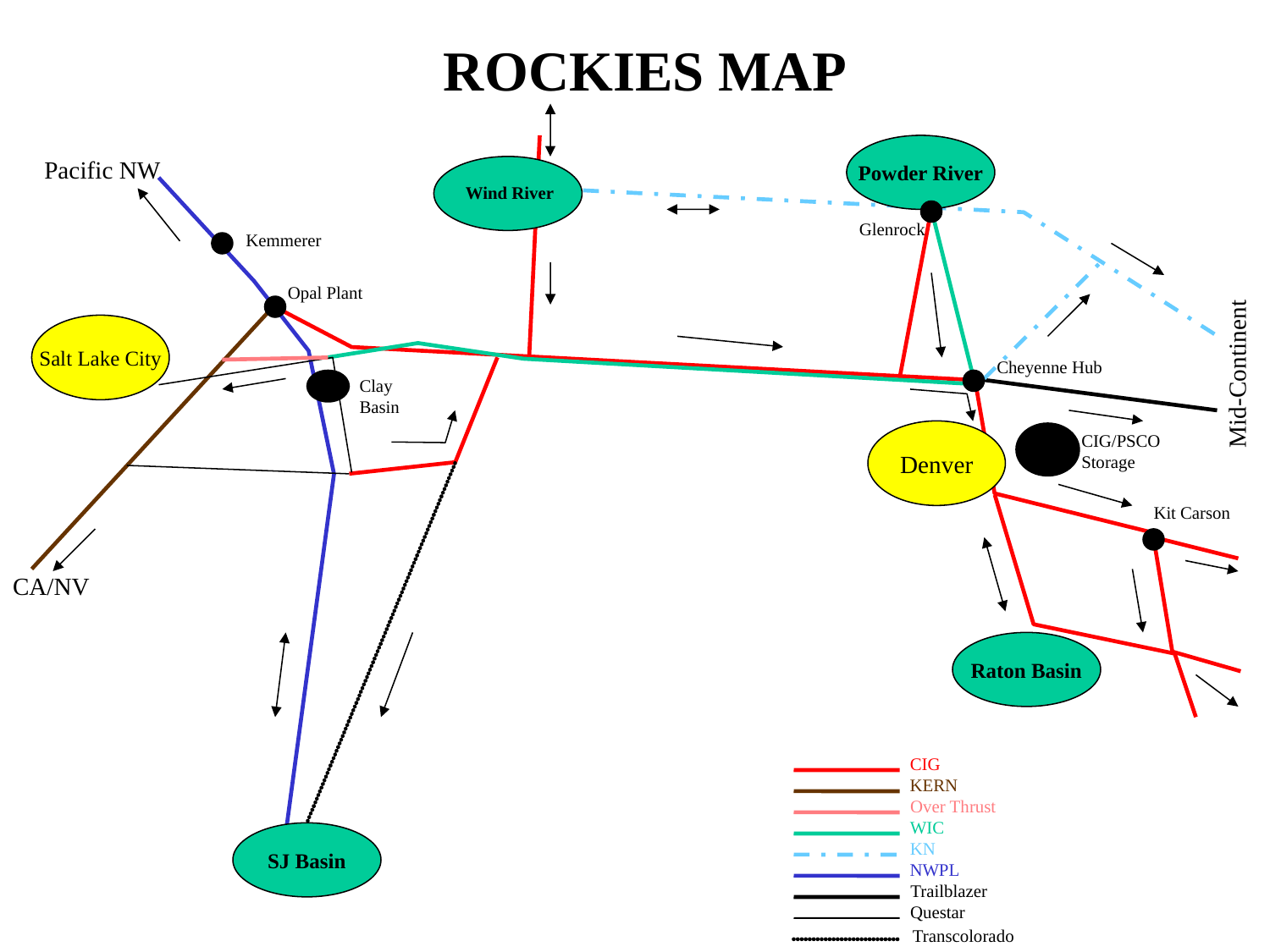

# ROCKIES MAP

Powder River
Pacific NW

Wind River

Glenrock
Kemmerer

Mid-Continent

Opal Plant

Salt Lake City

Cheyenne Hub

Clay Basin

Denver

CIG/PSCO Storage

Kit Carson

CA/NV

Raton Basin

CIG
KERN

Over Thrust

WIC

SJ Basin
KN

NWPL

Trailblazer

Questar

Transcolorado